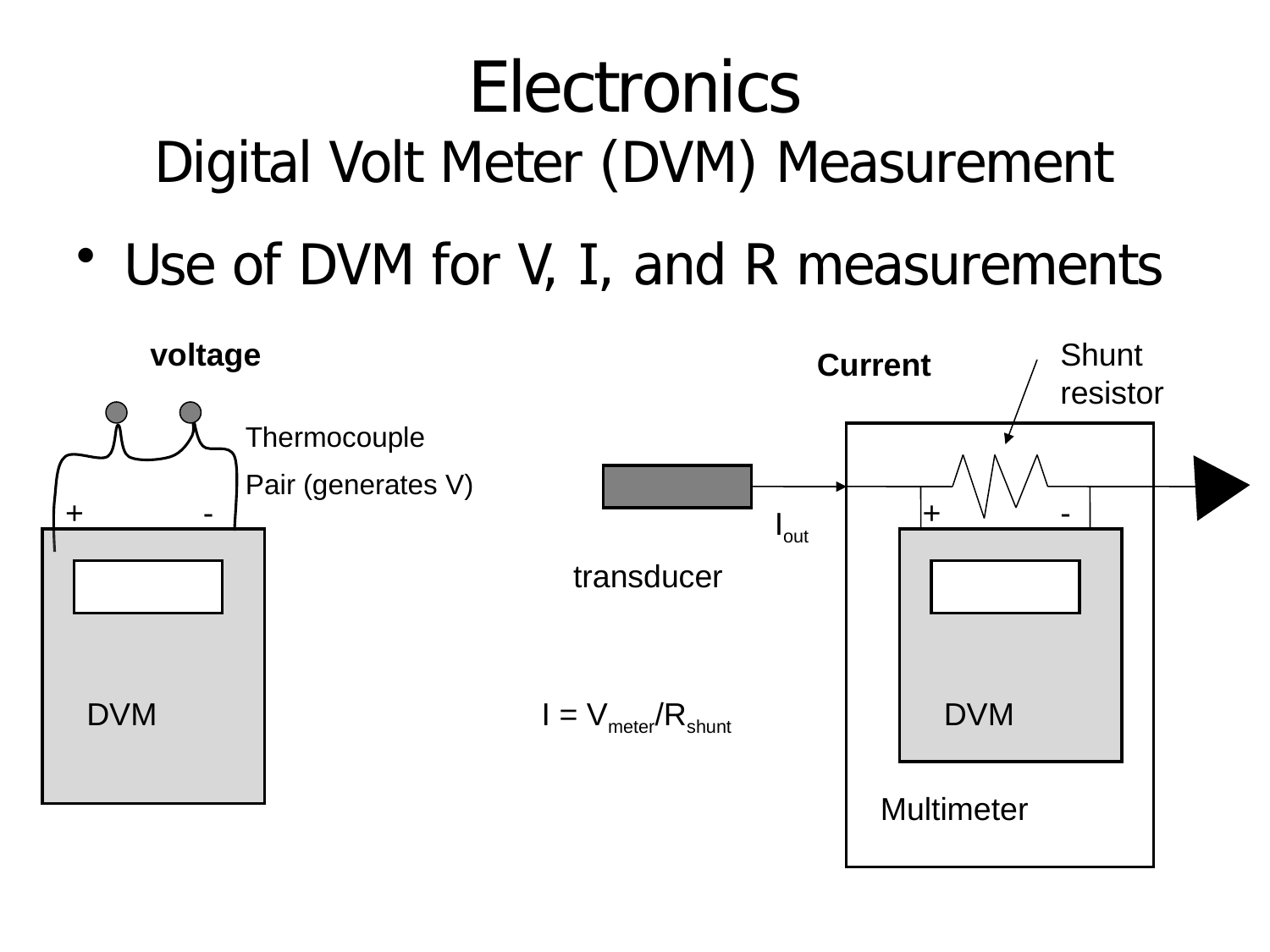

Electronics
Digital Volt Meter (DVM) Measurement
Use of DVM for V, I, and R measurements
voltage
Shunt resistor
Current

Thermocouple
Pair (generates V)

+
-

+

-

Iout

transducer

DVM
I = Vmeter/Rshunt
DVM
Multimeter